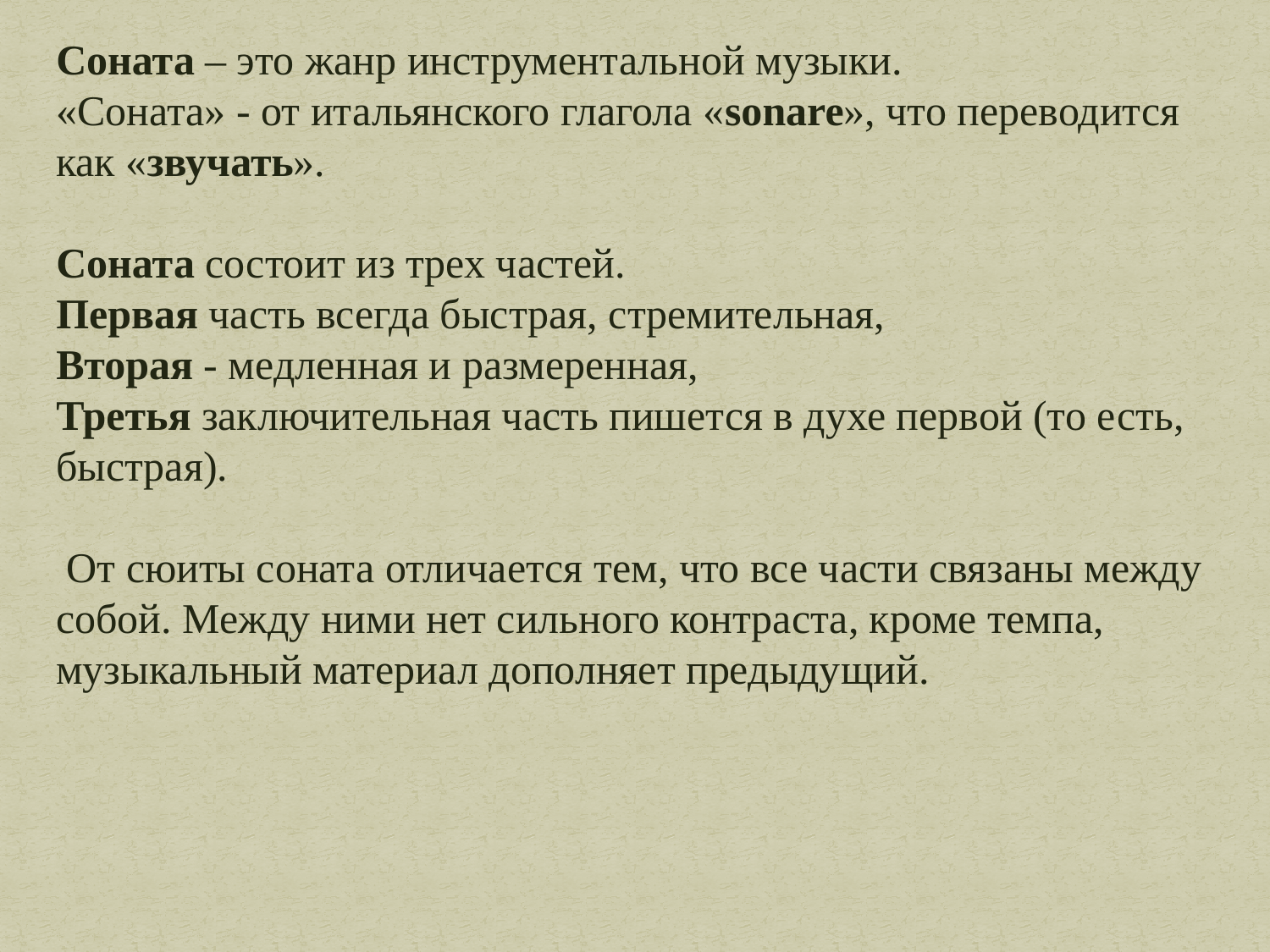

Соната – это жанр инструментальной музыки.
«Соната» - от итальянского глагола «sonare», что переводится как «звучать».

Соната состоит из трех частей.
Первая часть всегда быстрая, стремительная,
Вторая - медленная и размеренная,
Третья заключительная часть пишется в духе первой (то есть, быстрая).

 От сюиты соната отличается тем, что все части связаны между собой. Между ними нет сильного контраста, кроме темпа, музыкальный материал дополняет предыдущий.